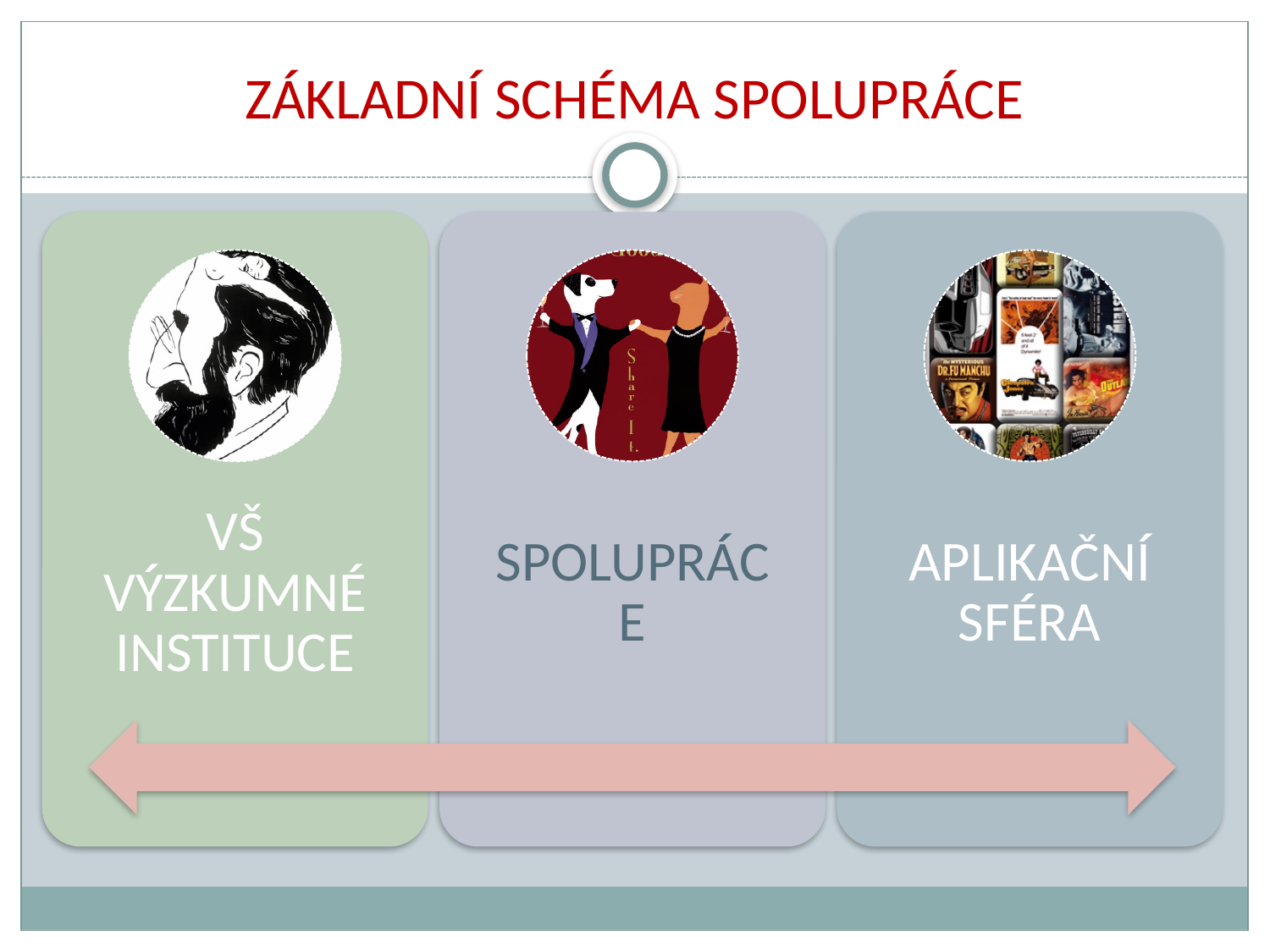

# ZÁKLADNÍ SCHÉMA SPOLUPRÁCE
VŠ VÝZKUMNÉ INSTITUCE
SPOLUPRÁCE
APLIKAČNÍ SFÉRA